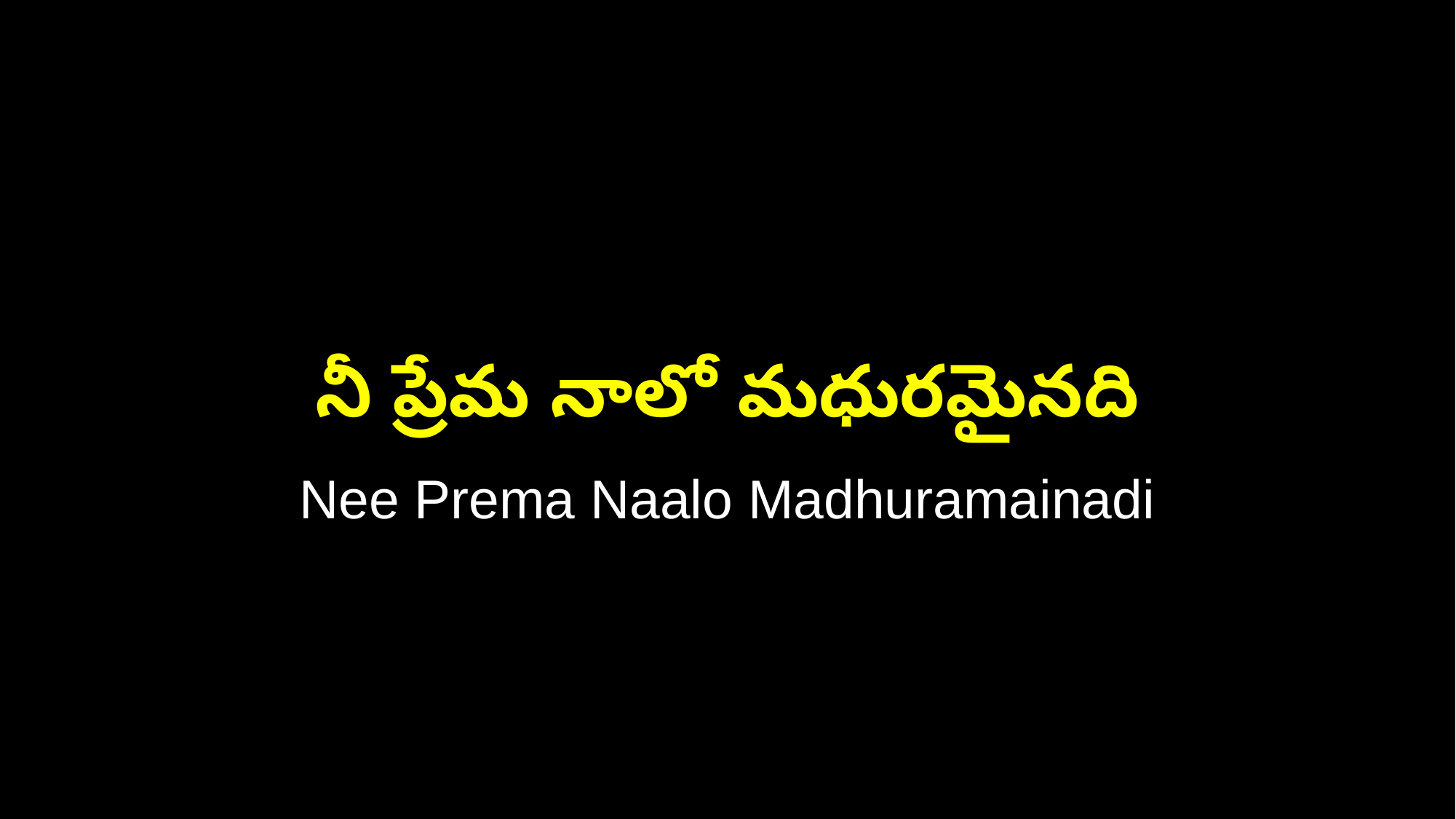

నీ ప్రేమ నాలో మధురమైనది
Nee Prema Naalo Madhuramainadi